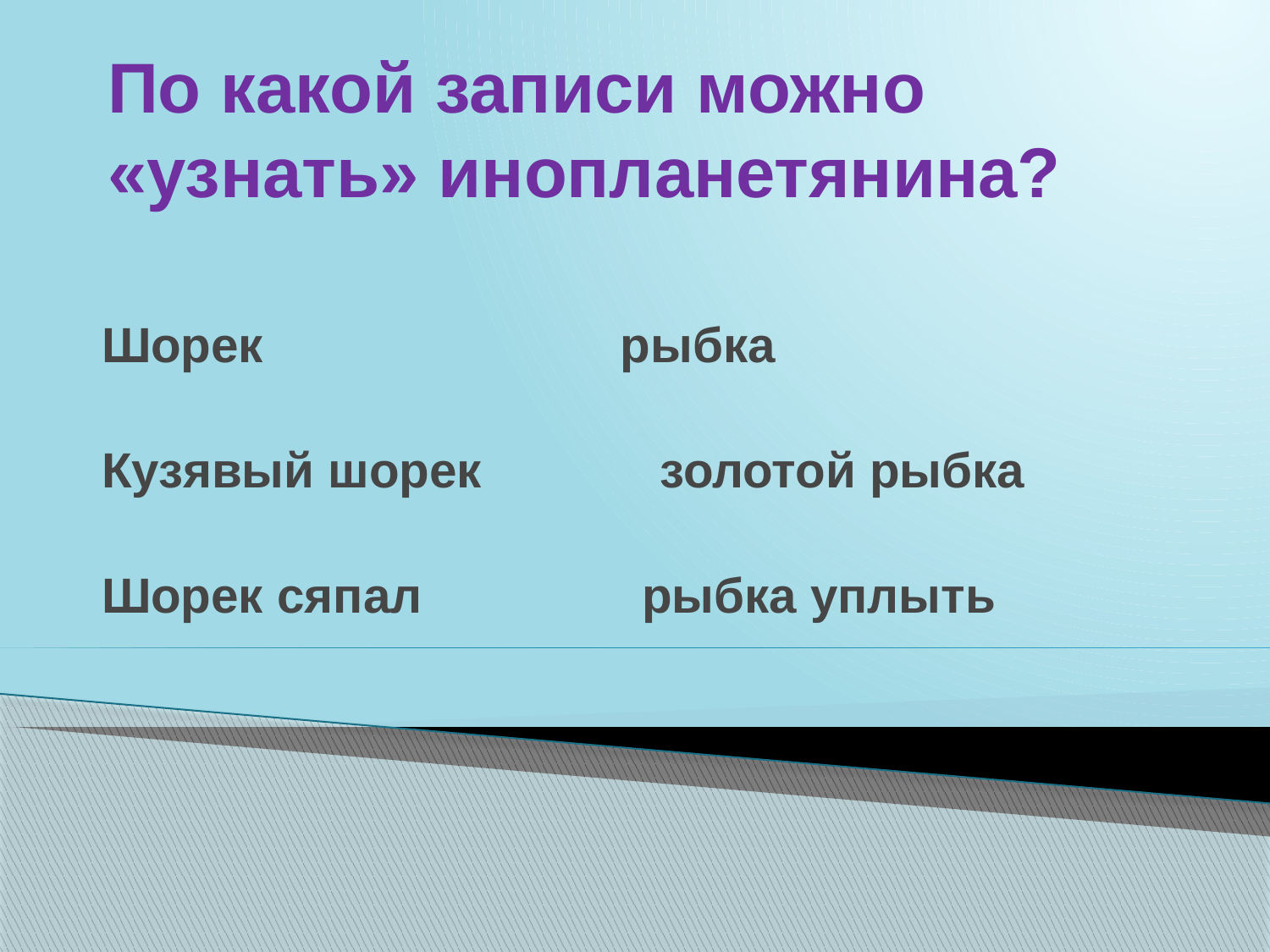

# По какой записи можно «узнать» инопланетянина?
Шорек                          рыбка
Кузявый шорек             золотой рыбка
Шорек сяпал                рыбка уплыть